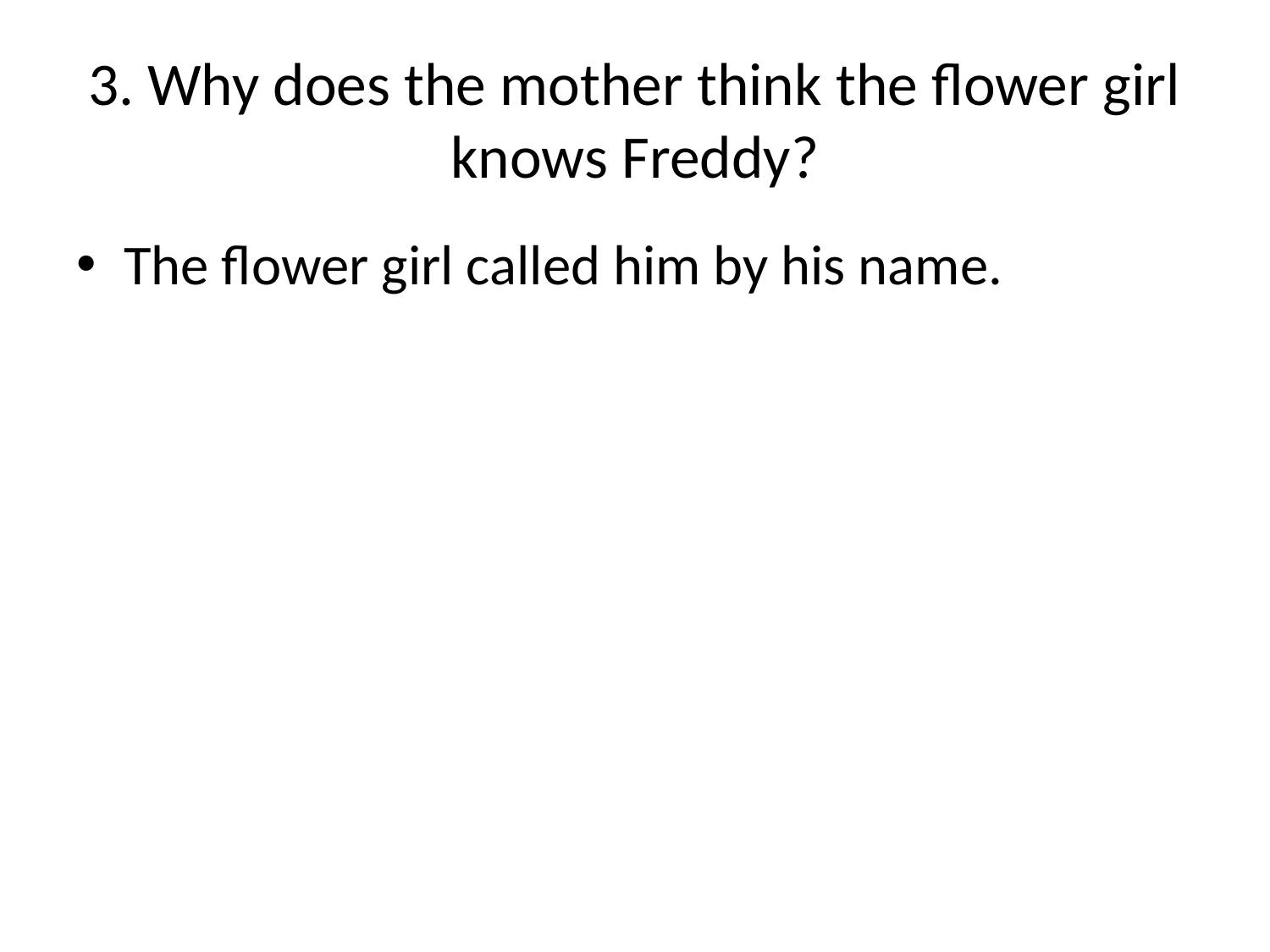

# 3. Why does the mother think the flower girl knows Freddy?
The flower girl called him by his name.